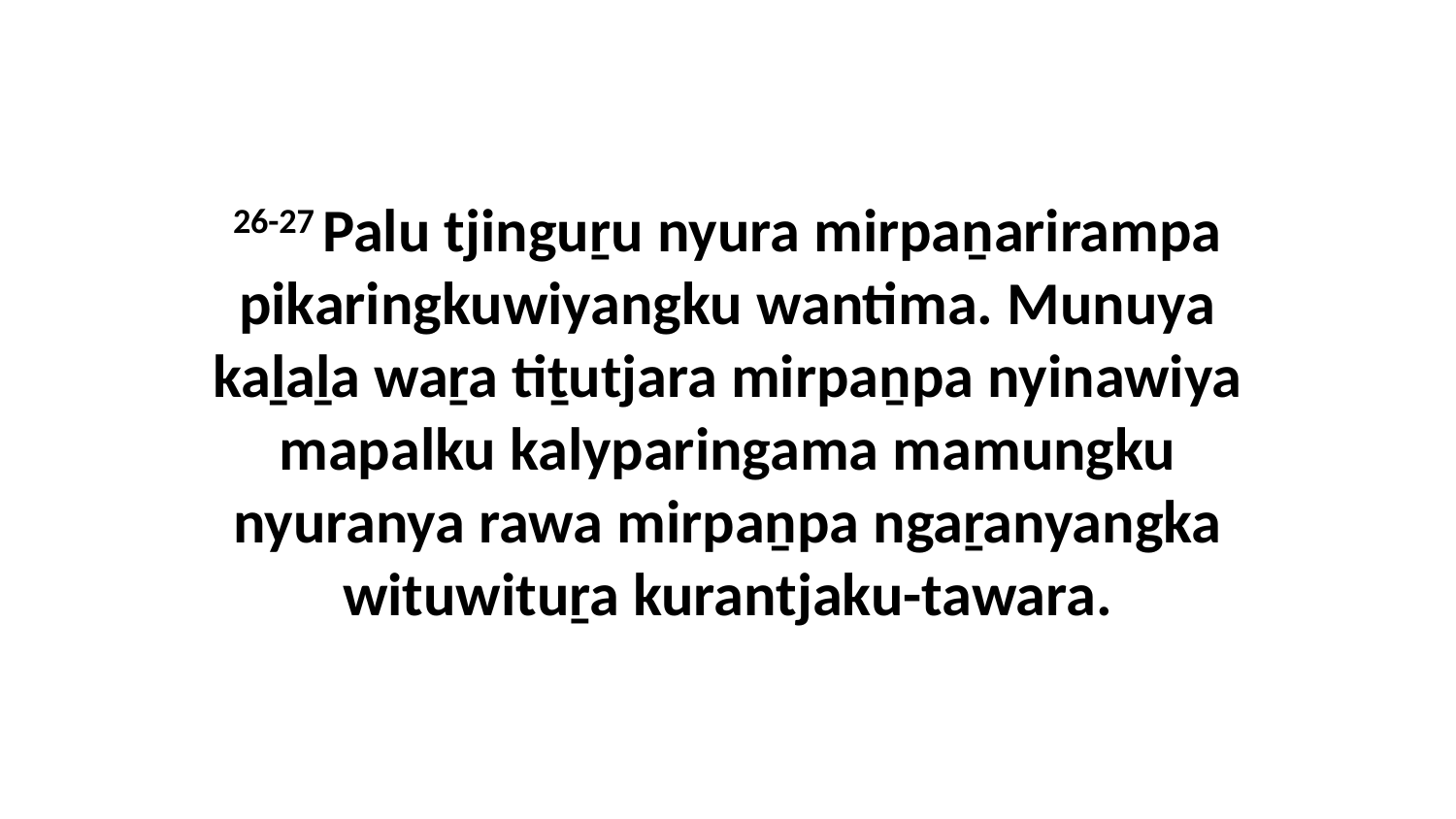

26-27 Palu tjinguṟu nyura mirpaṉarirampa pikaringkuwiyangku wantima. Munuya kaḻaḻa waṟa tiṯutjara mirpaṉpa nyinawiya mapalku kalyparingama mamungku nyuranya rawa mirpaṉpa ngaṟanyangka wituwituṟa kurantjaku-tawara.